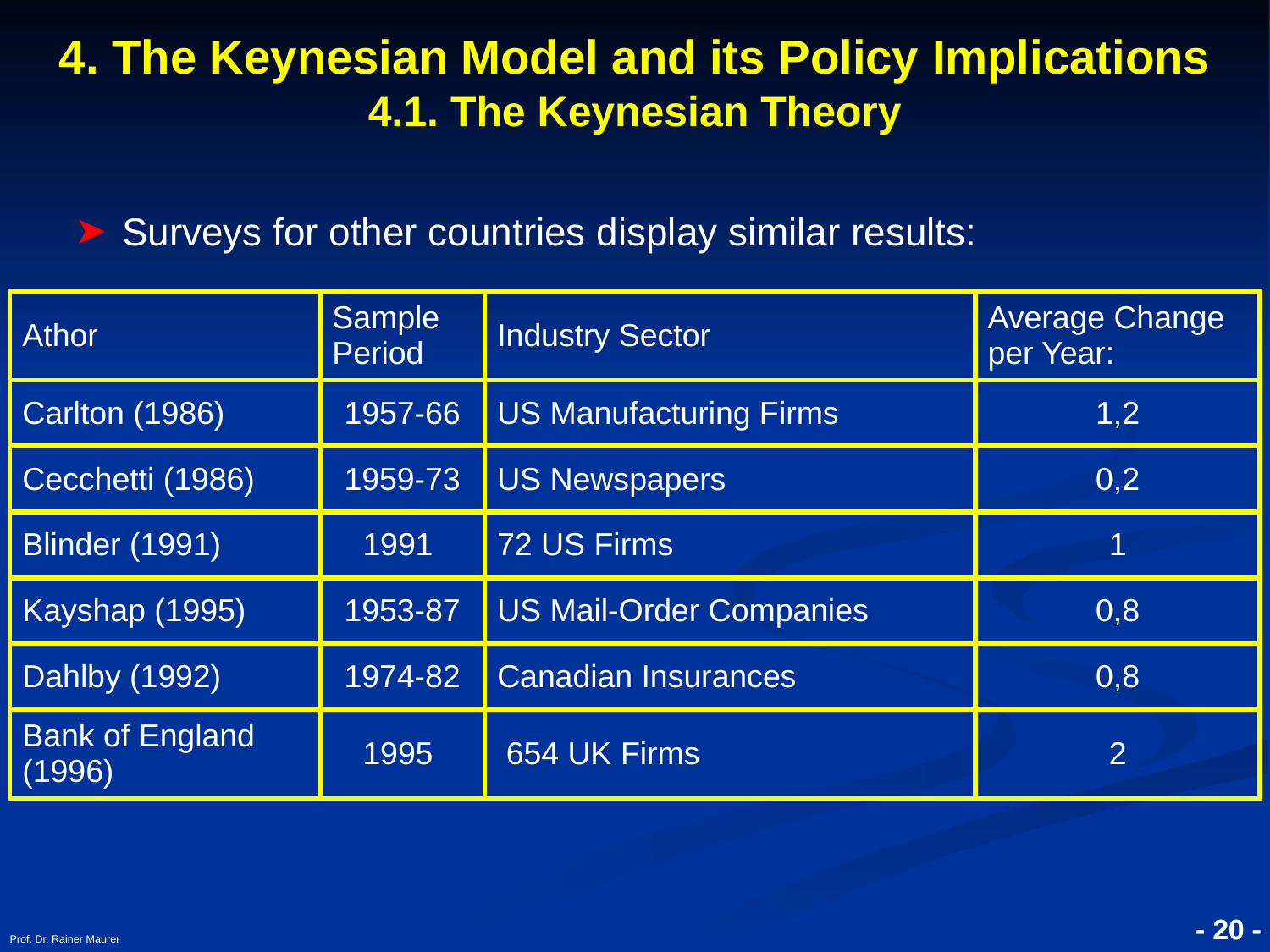

4. The Keynesian Model and its Policy Implications
4.1. The Keynesian Theory
Surveys for other countries display similar results:
| Athor | Sample Period | Industry Sector | Average Change per Year: |
| --- | --- | --- | --- |
| Carlton (1986) | 1957-66 | US Manufacturing Firms | 1,2 |
| Cecchetti (1986) | 1959-73 | US Newspapers | 0,2 |
| Blinder (1991) | 1991 | 72 US Firms | 1 |
| Kayshap (1995) | 1953-87 | US Mail-Order Companies | 0,8 |
| Dahlby (1992) | 1974-82 | Canadian Insurances | 0,8 |
| Bank of England (1996) | 1995 | 654 UK Firms | 2 |
Prof. Dr. Rainer Maurer
- 20 -
- 20 -